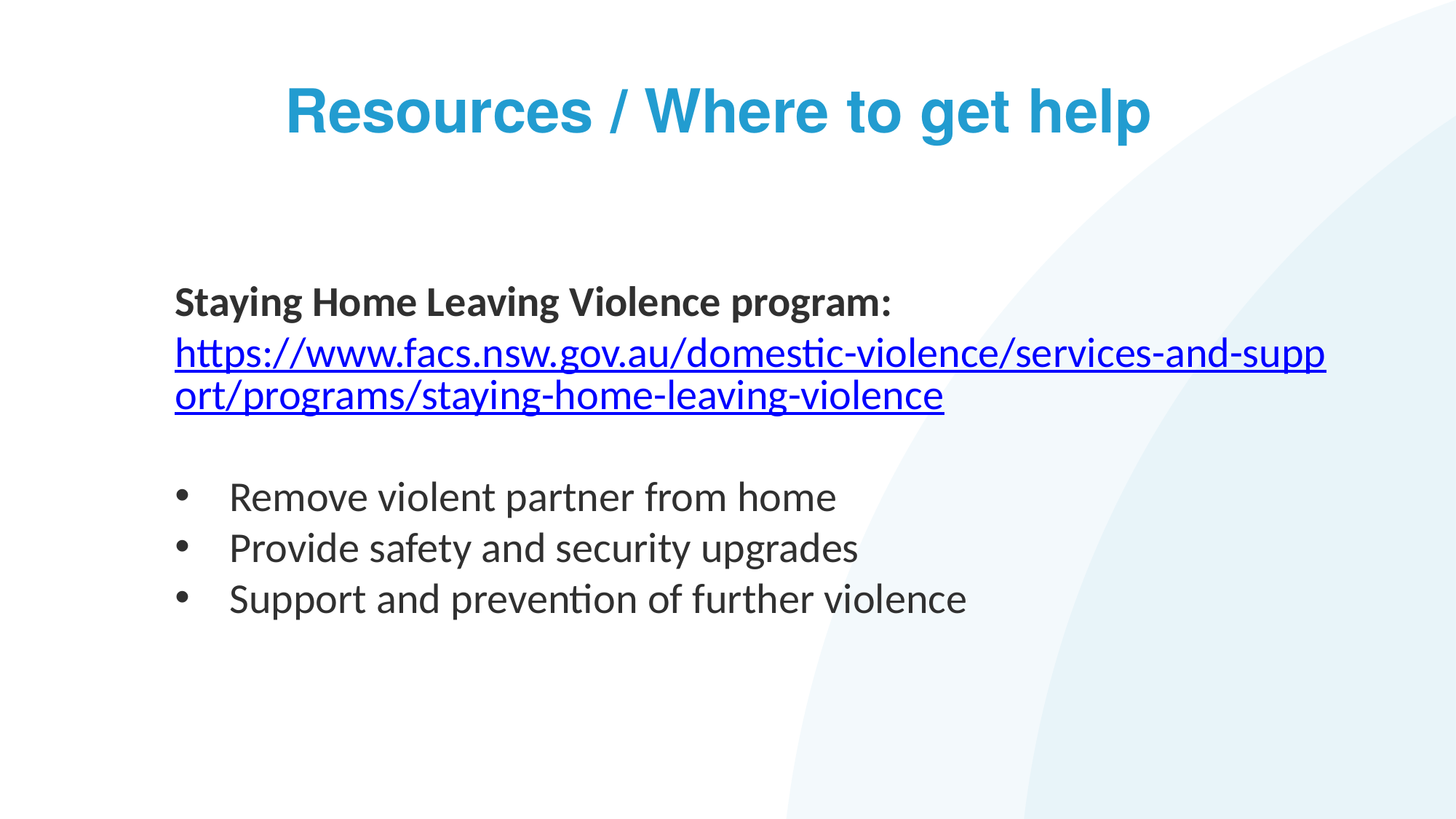

# Resources / Where to get help
Staying Home Leaving Violence program:
https://www.facs.nsw.gov.au/domestic-violence/services-and-support/programs/staying-home-leaving-violence

Remove violent partner from home
Provide safety and security upgrades
Support and prevention of further violence